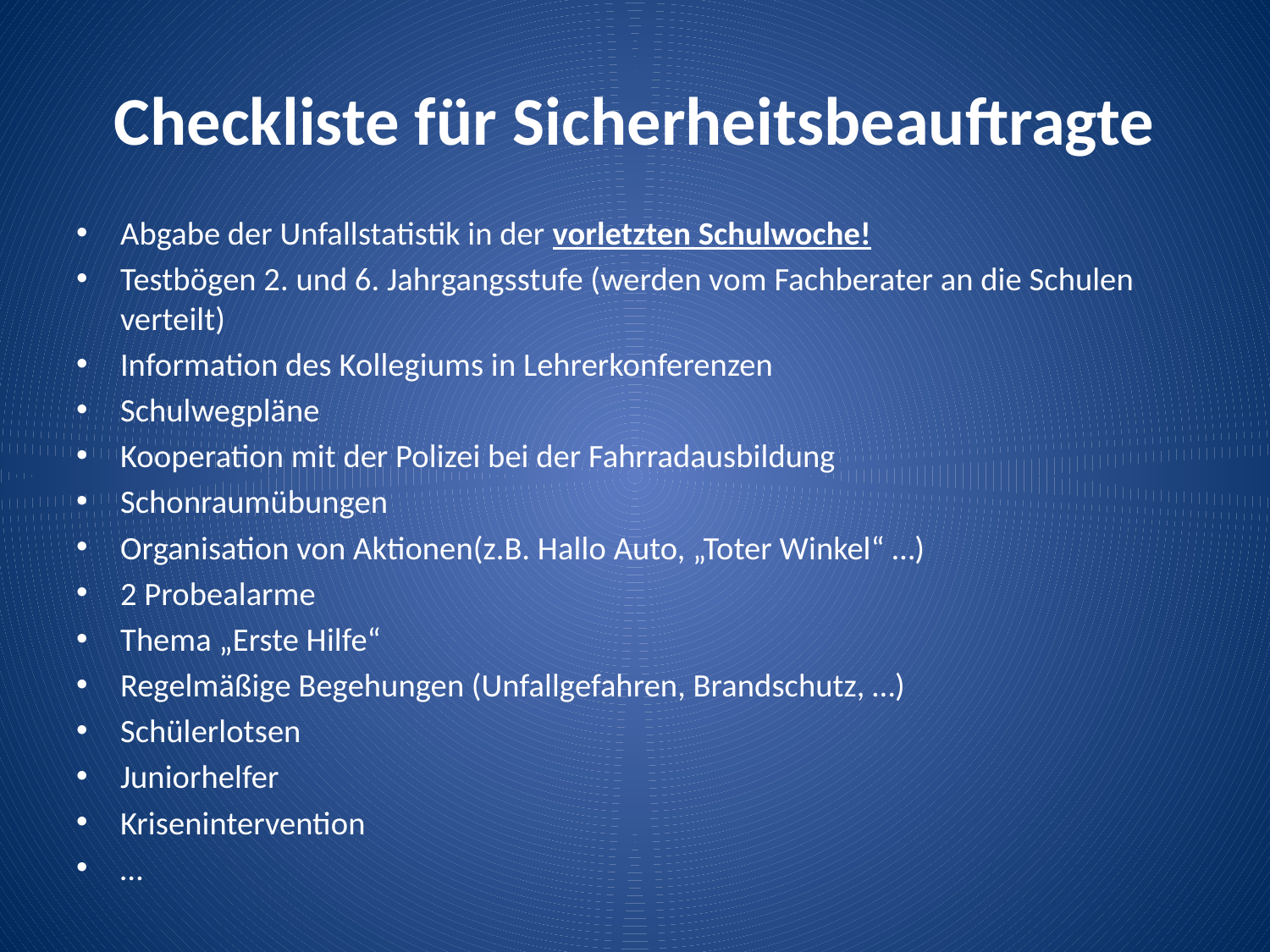

# Checkliste für Sicherheitsbeauftragte
Abgabe der Unfallstatistik in der vorletzten Schulwoche!
Testbögen 2. und 6. Jahrgangsstufe (werden vom Fachberater an die Schulen verteilt)
Information des Kollegiums in Lehrerkonferenzen
Schulwegpläne
Kooperation mit der Polizei bei der Fahrradausbildung
Schonraumübungen
Organisation von Aktionen(z.B. Hallo Auto, „Toter Winkel“ …)
2 Probealarme
Thema „Erste Hilfe“
Regelmäßige Begehungen (Unfallgefahren, Brandschutz, …)
Schülerlotsen
Juniorhelfer
Krisenintervention
…